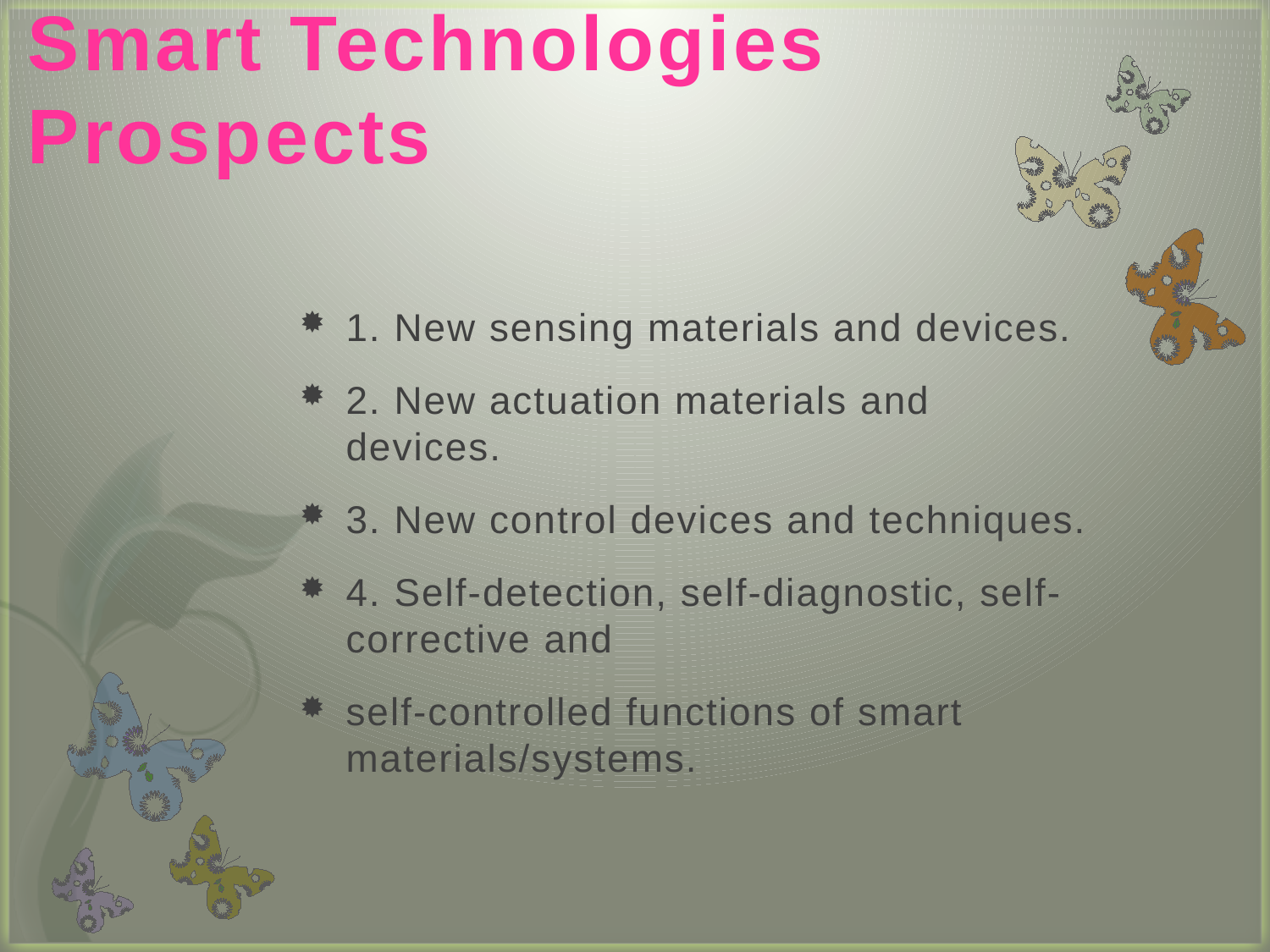

# Smart Technologies Prospects
1. New sensing materials and devices.
2. New actuation materials and devices.
3. New control devices and techniques.
4. Self-detection, self-diagnostic, self-corrective and
self-controlled functions of smart materials/systems.